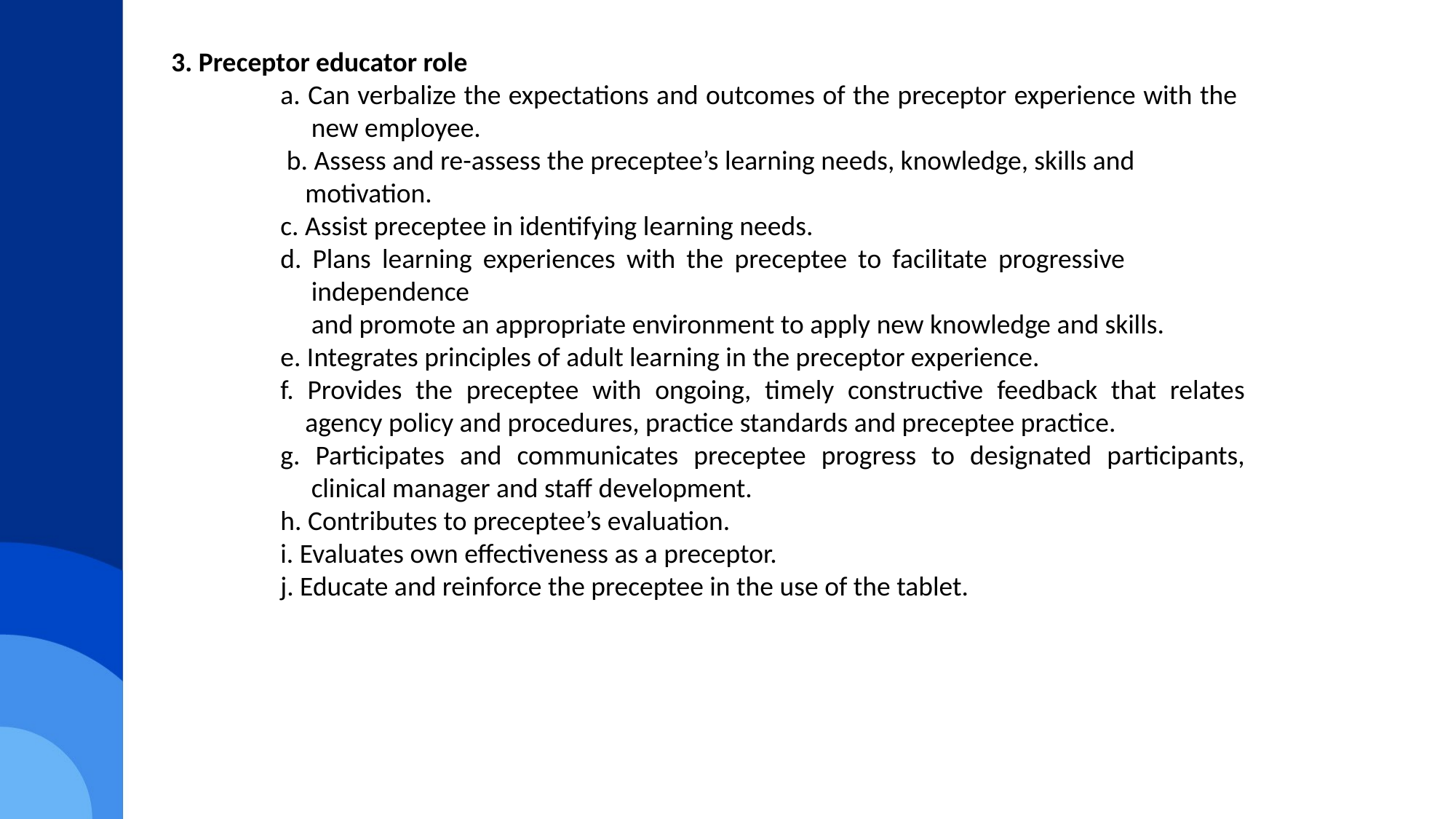

3. Preceptor educator role
	a. Can verbalize the expectations and outcomes of the preceptor experience with the  	     new employee.
	 b. Assess and re-assess the preceptee’s learning needs, knowledge, skills and
	    motivation.
	c. Assist preceptee in identifying learning needs.
	d. Plans learning experiences with the preceptee to facilitate progressive 	     	     independence
	     and promote an appropriate environment to apply new knowledge and skills.
	e. Integrates principles of adult learning in the preceptor experience.
	f. Provides the preceptee with ongoing, timely constructive feedback that relates 	    agency policy and procedures, practice standards and preceptee practice.
	g. Participates and communicates preceptee progress to designated participants, 	     clinical manager and staff development.
	h. Contributes to preceptee’s evaluation.
	i. Evaluates own effectiveness as a preceptor.
	j. Educate and reinforce the preceptee in the use of the tablet.